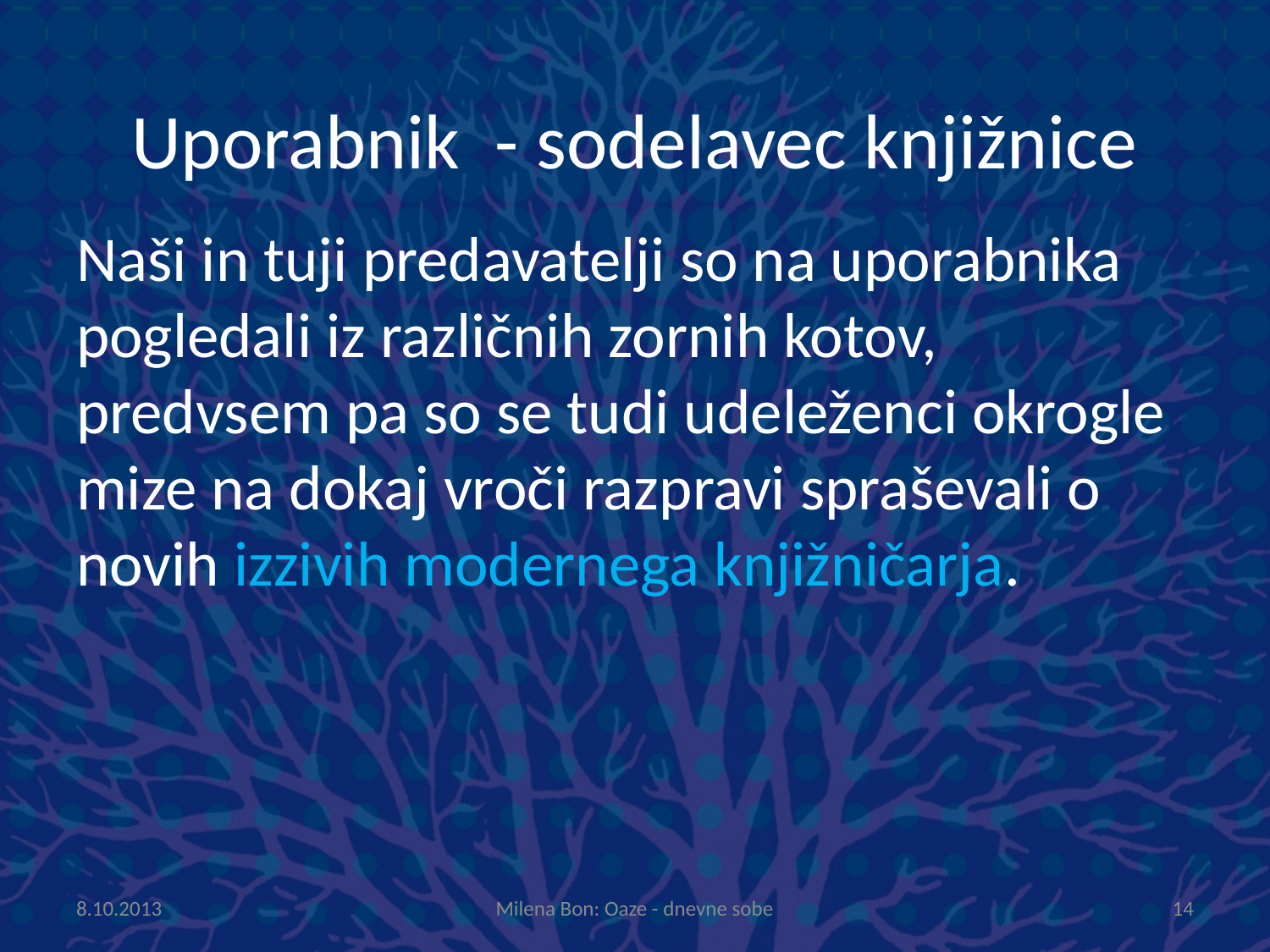

# Uporabnik  - sodelavec knjižnice
Naši in tuji predavatelji so na uporabnika pogledali iz različnih zornih kotov, predvsem pa so se tudi udeleženci okrogle mize na dokaj vroči razpravi spraševali o novih izzivih modernega knjižničarja.
8.10.2013
Milena Bon: Oaze - dnevne sobe
14